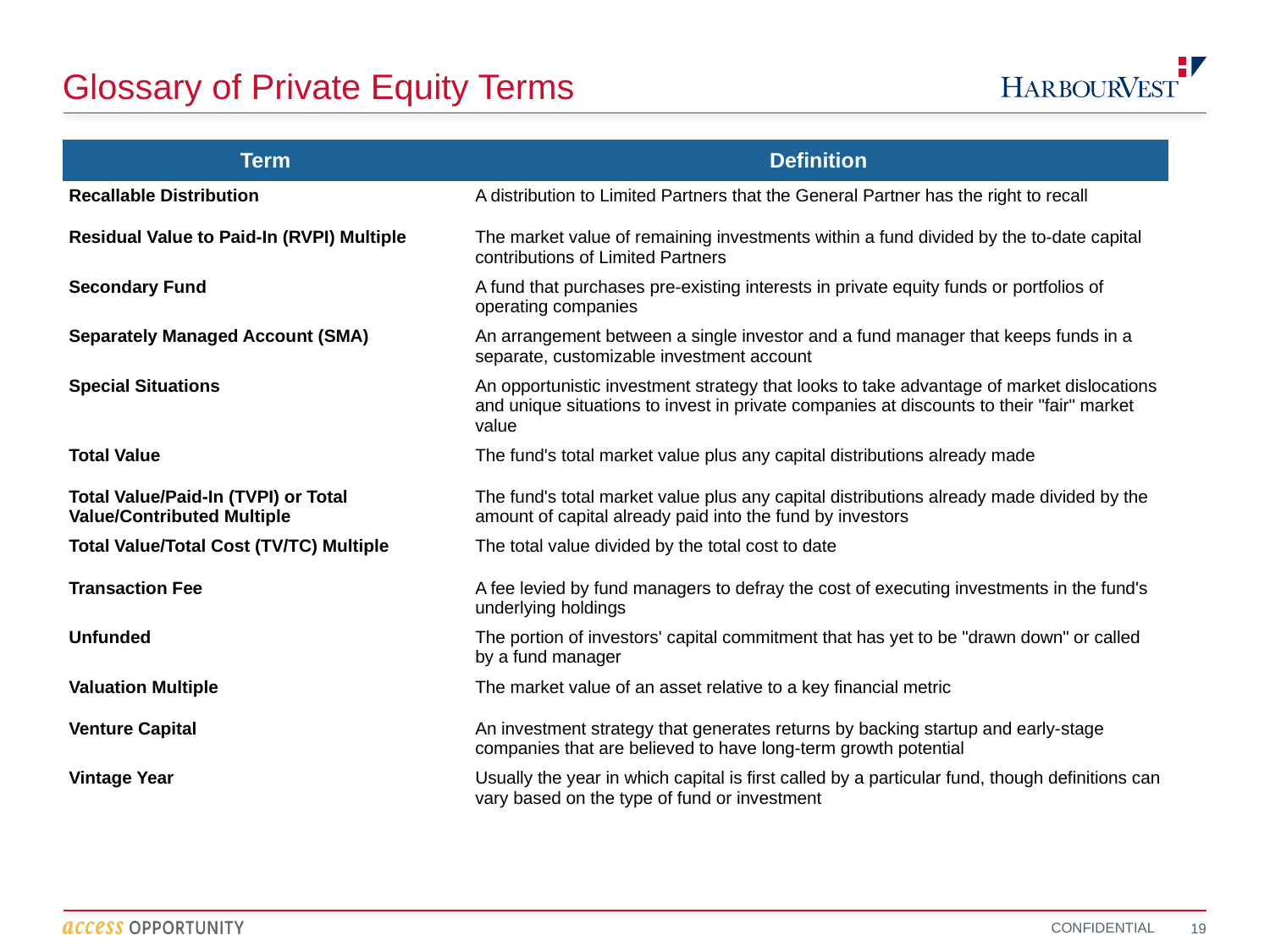

# Glossary of Private Equity Terms
| Term | Definition |
| --- | --- |
| Recallable Distribution | A distribution to Limited Partners that the General Partner has the right to recall |
| Residual Value to Paid-In (RVPI) Multiple | The market value of remaining investments within a fund divided by the to-date capital contributions of Limited Partners |
| Secondary Fund | A fund that purchases pre-existing interests in private equity funds or portfolios of operating companies |
| Separately Managed Account (SMA) | An arrangement between a single investor and a fund manager that keeps funds in a separate, customizable investment account |
| Special Situations | An opportunistic investment strategy that looks to take advantage of market dislocations and unique situations to invest in private companies at discounts to their "fair" market value |
| Total Value | The fund's total market value plus any capital distributions already made |
| Total Value/Paid-In (TVPI) or Total Value/Contributed Multiple | The fund's total market value plus any capital distributions already made divided by the amount of capital already paid into the fund by investors |
| Total Value/Total Cost (TV/TC) Multiple | The total value divided by the total cost to date |
| Transaction Fee | A fee levied by fund managers to defray the cost of executing investments in the fund's underlying holdings |
| Unfunded | The portion of investors' capital commitment that has yet to be "drawn down" or called by a fund manager |
| Valuation Multiple | The market value of an asset relative to a key financial metric |
| Venture Capital | An investment strategy that generates returns by backing startup and early-stage companies that are believed to have long-term growth potential |
| Vintage Year | Usually the year in which capital is first called by a particular fund, though definitions can vary based on the type of fund or investment |

19